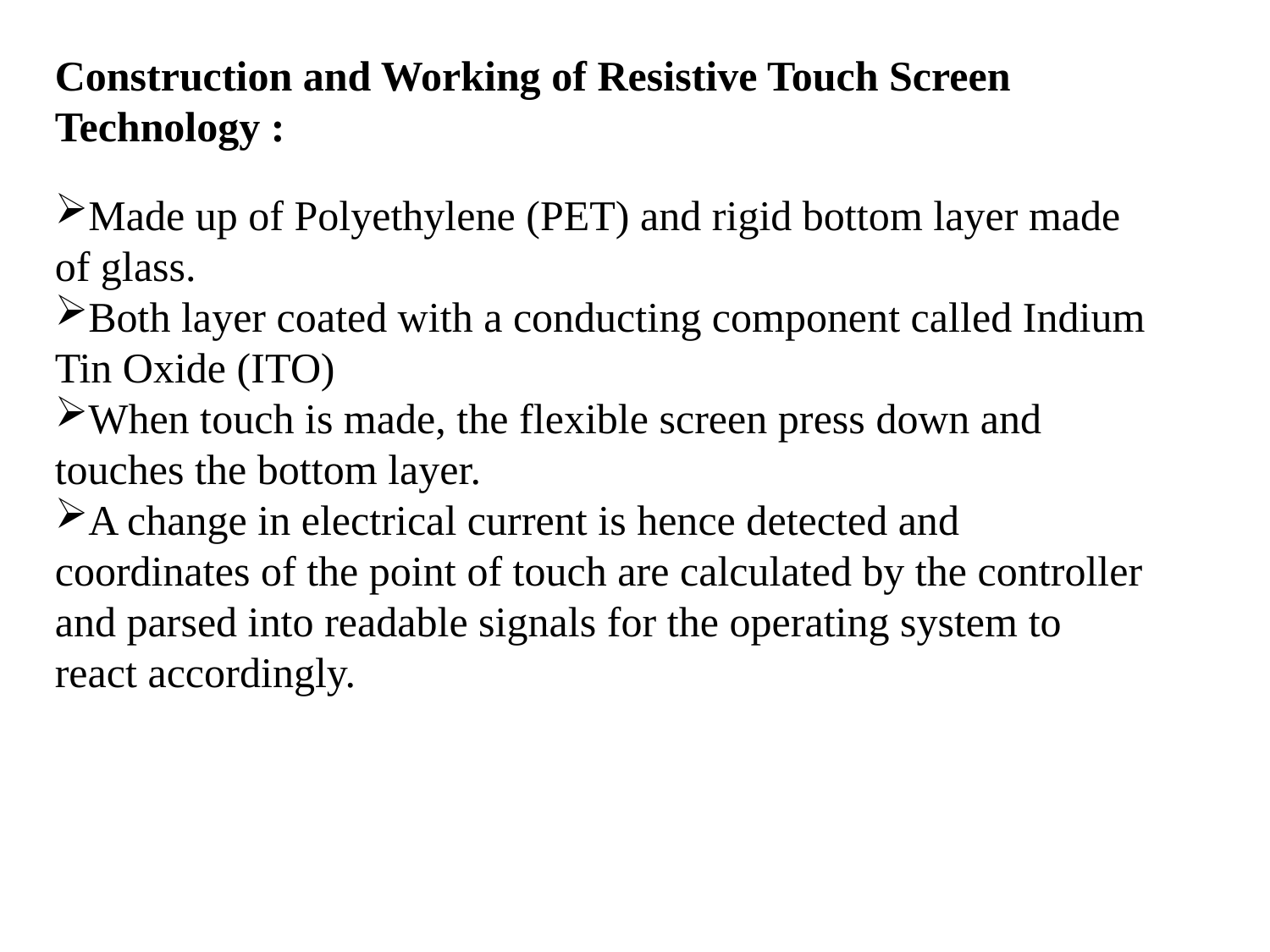

Construction and Working of Resistive Touch Screen Technology :

Made up of Polyethylene (PET) and rigid bottom layer made of glass.
Both layer coated with a conducting component called Indium Tin Oxide (ITO)
When touch is made, the flexible screen press down and touches the bottom layer.
A change in electrical current is hence detected and coordinates of the point of touch are calculated by the controller and parsed into readable signals for the operating system to react accordingly.